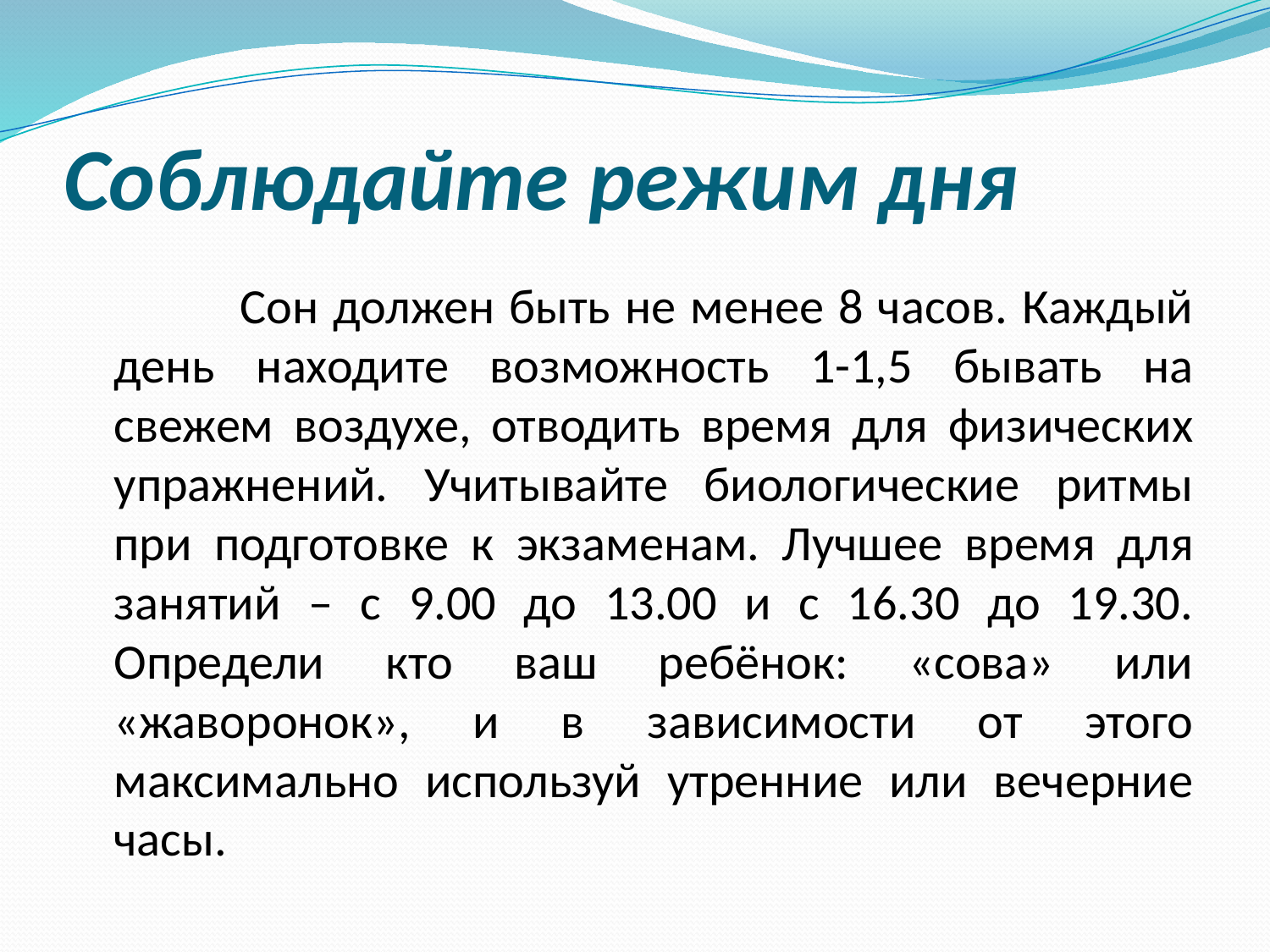

# Соблюдайте режим дня
            Сон должен быть не менее 8 часов. Каждый день находите возможность 1-1,5 бывать на свежем воздухе, отводить время для физических упражнений. Учитывайте биологические ритмы при подготовке к экзаменам. Лучшее время для занятий – с 9.00 до 13.00 и с 16.30 до 19.30. Определи кто ваш ребёнок: «сова» или «жаворонок», и в зависимости от этого максимально используй утренние или вечерние часы.